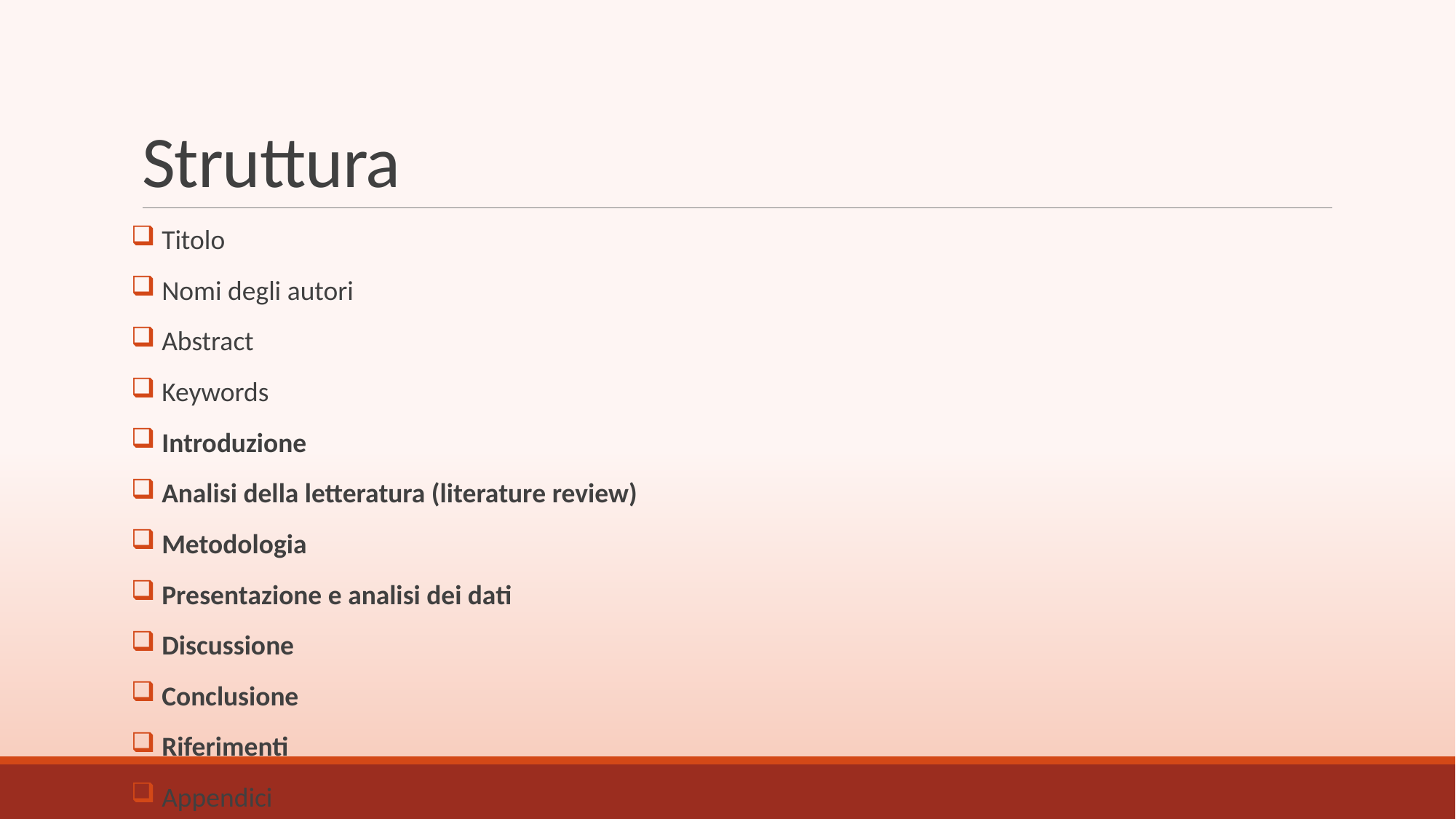

# Struttura
 Titolo
 Nomi degli autori
 Abstract
 Keywords
 Introduzione
 Analisi della letteratura (literature review)
 Metodologia
 Presentazione e analisi dei dati
 Discussione
 Conclusione
 Riferimenti
 Appendici